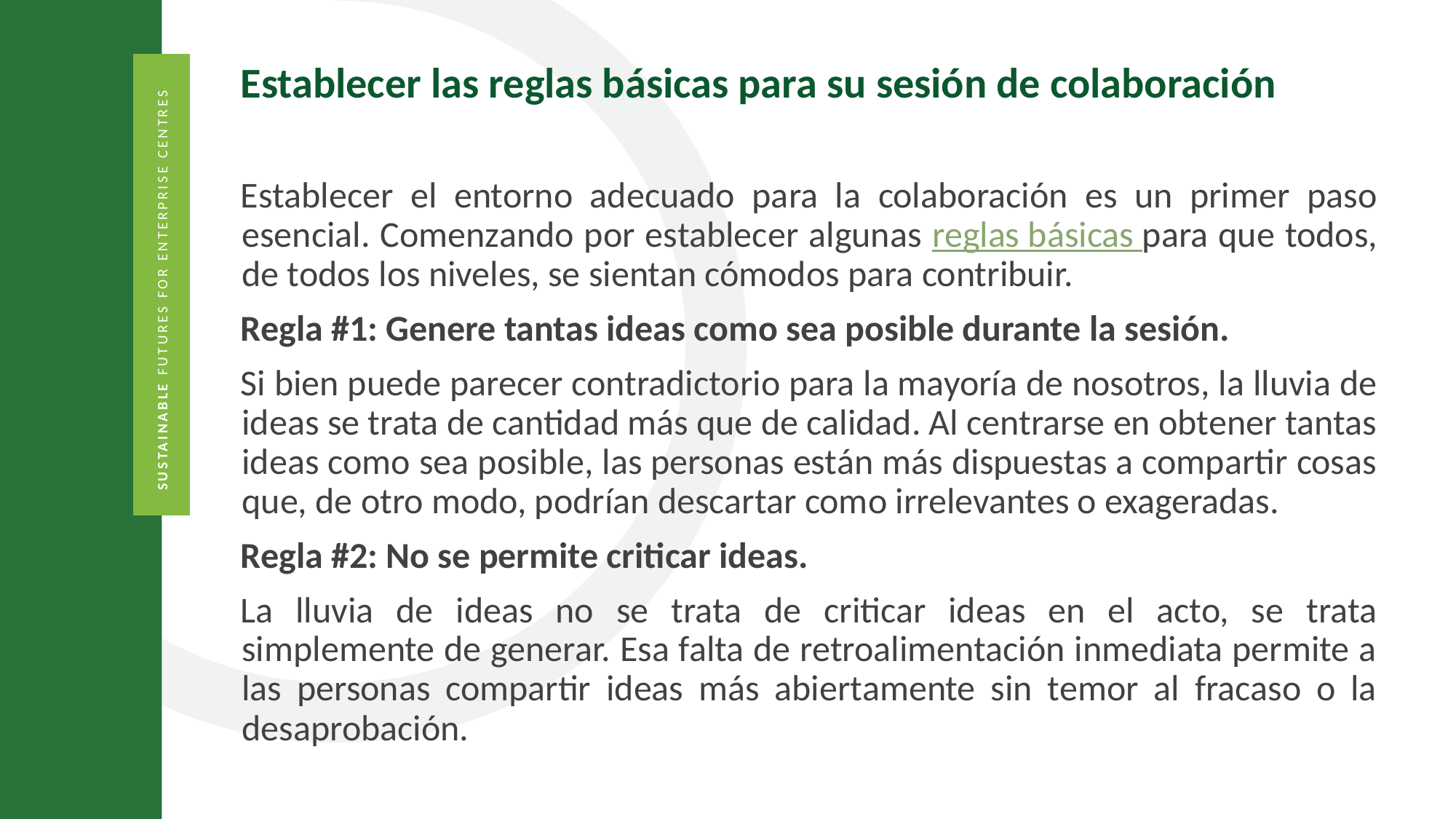

Establecer las reglas básicas para su sesión de colaboración

Establecer el entorno adecuado para la colaboración es un primer paso esencial. Comenzando por establecer algunas reglas básicas para que todos, de todos los niveles, se sientan cómodos para contribuir.
Regla #1: Genere tantas ideas como sea posible durante la sesión.
Si bien puede parecer contradictorio para la mayoría de nosotros, la lluvia de ideas se trata de cantidad más que de calidad. Al centrarse en obtener tantas ideas como sea posible, las personas están más dispuestas a compartir cosas que, de otro modo, podrían descartar como irrelevantes o exageradas.
Regla #2: No se permite criticar ideas.
La lluvia de ideas no se trata de criticar ideas en el acto, se trata simplemente de generar. Esa falta de retroalimentación inmediata permite a las personas compartir ideas más abiertamente sin temor al fracaso o la desaprobación.